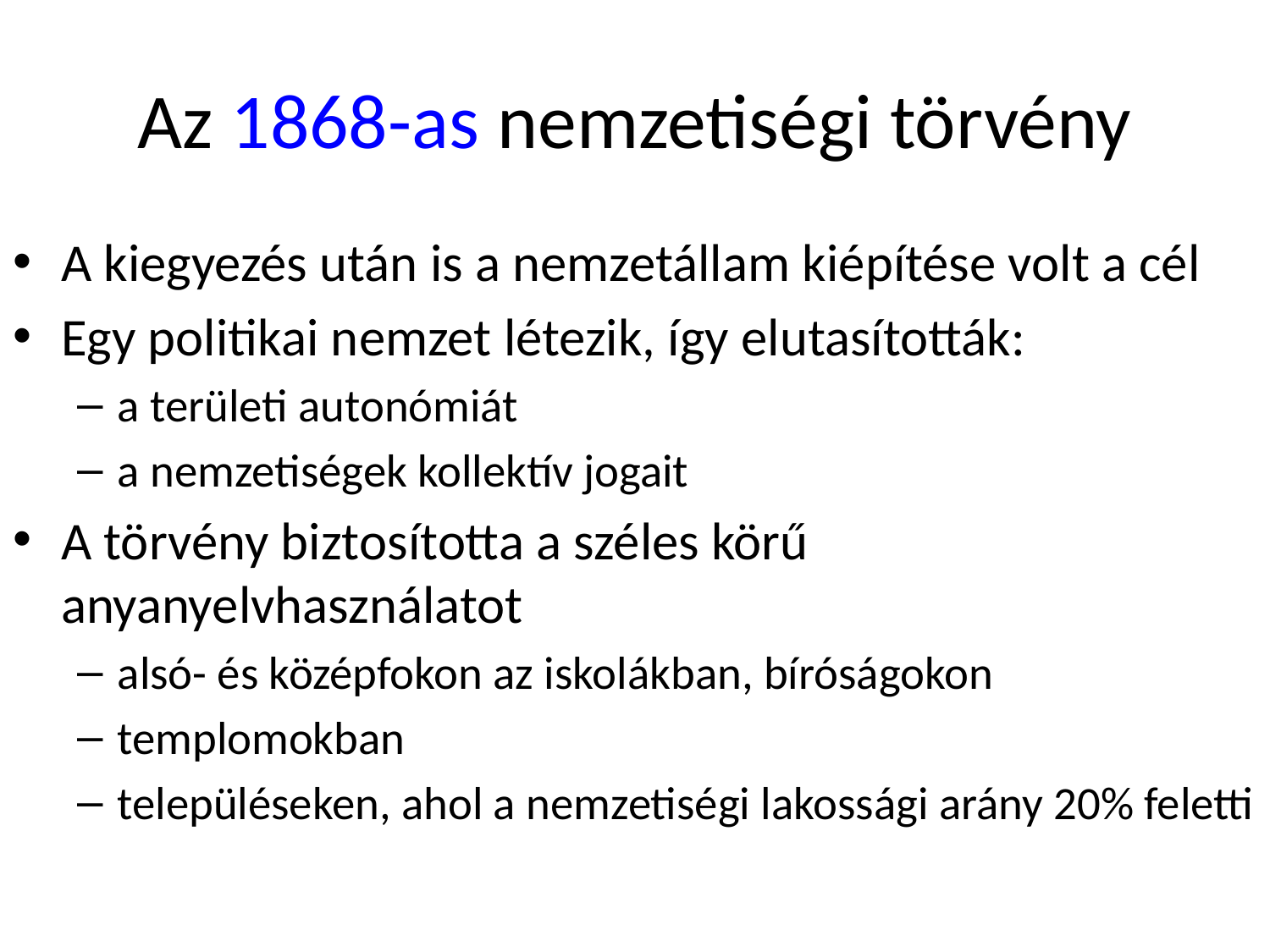

# Az 1868-as nemzetiségi törvény
A kiegyezés után is a nemzetállam kiépítése volt a cél
Egy politikai nemzet létezik, így elutasították:
a területi autonómiát
a nemzetiségek kollektív jogait
A törvény biztosította a széles körű anyanyelvhasználatot
alsó- és középfokon az iskolákban, bíróságokon
templomokban
településeken, ahol a nemzetiségi lakossági arány 20% feletti